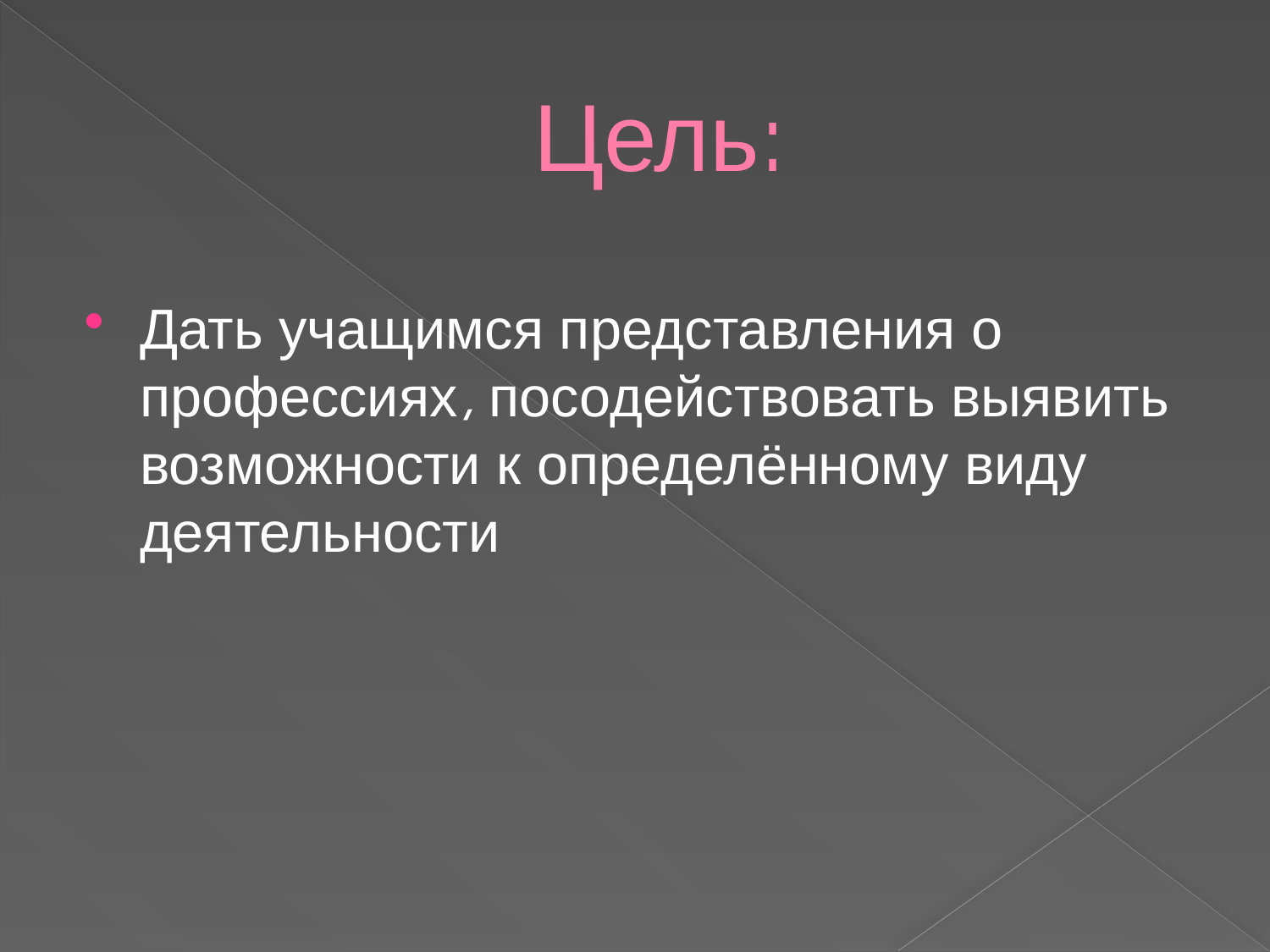

# Цель:
Дать учащимся представления о профессиях, посодействовать выявить возможности к определённому виду деятельности